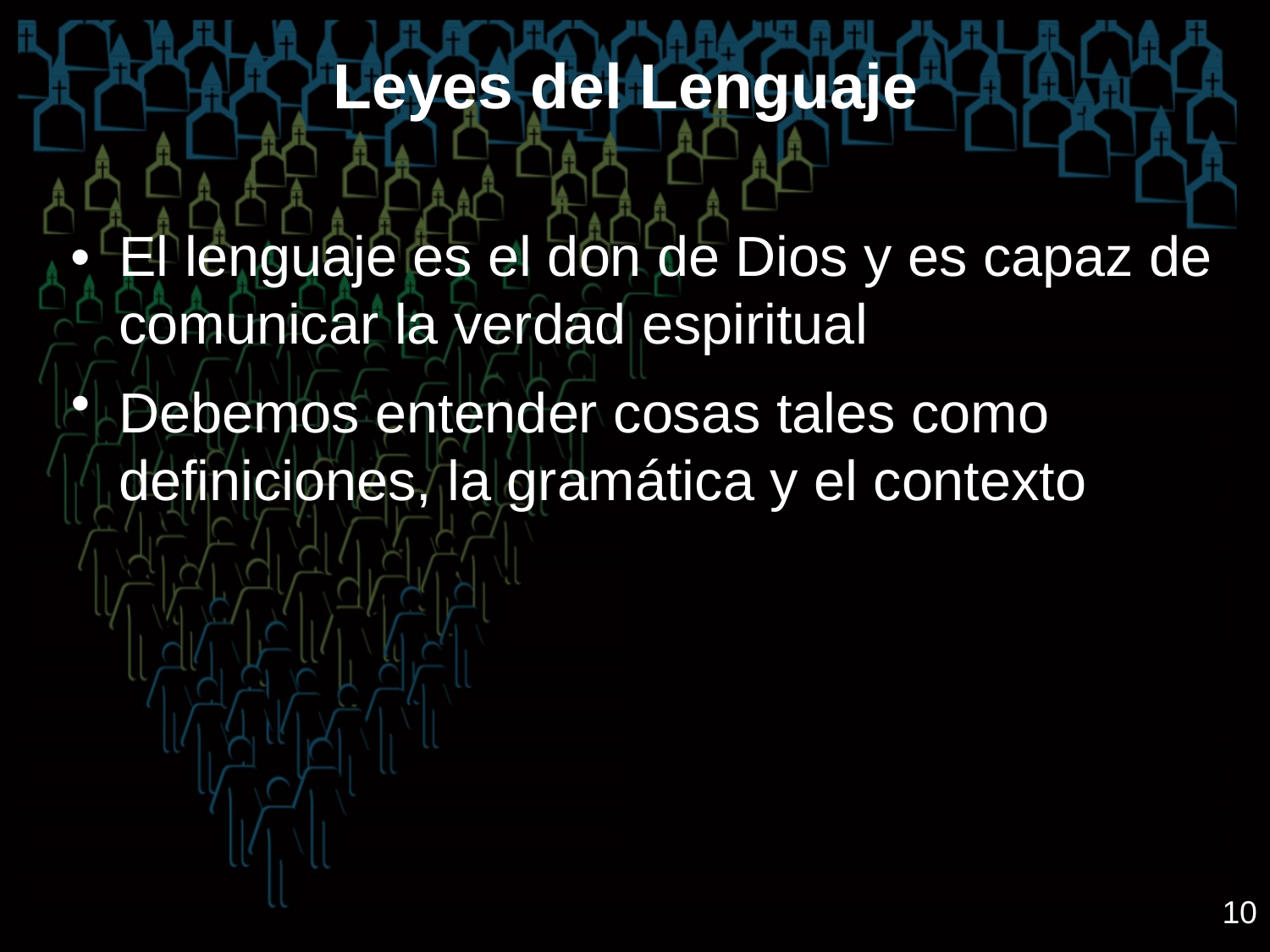

# Leyes del Lenguaje
•	El lenguaje es el don de Dios y es capaz de comunicar la verdad espiritual
Debemos entender cosas tales como definiciones, la gramática y el contexto
10